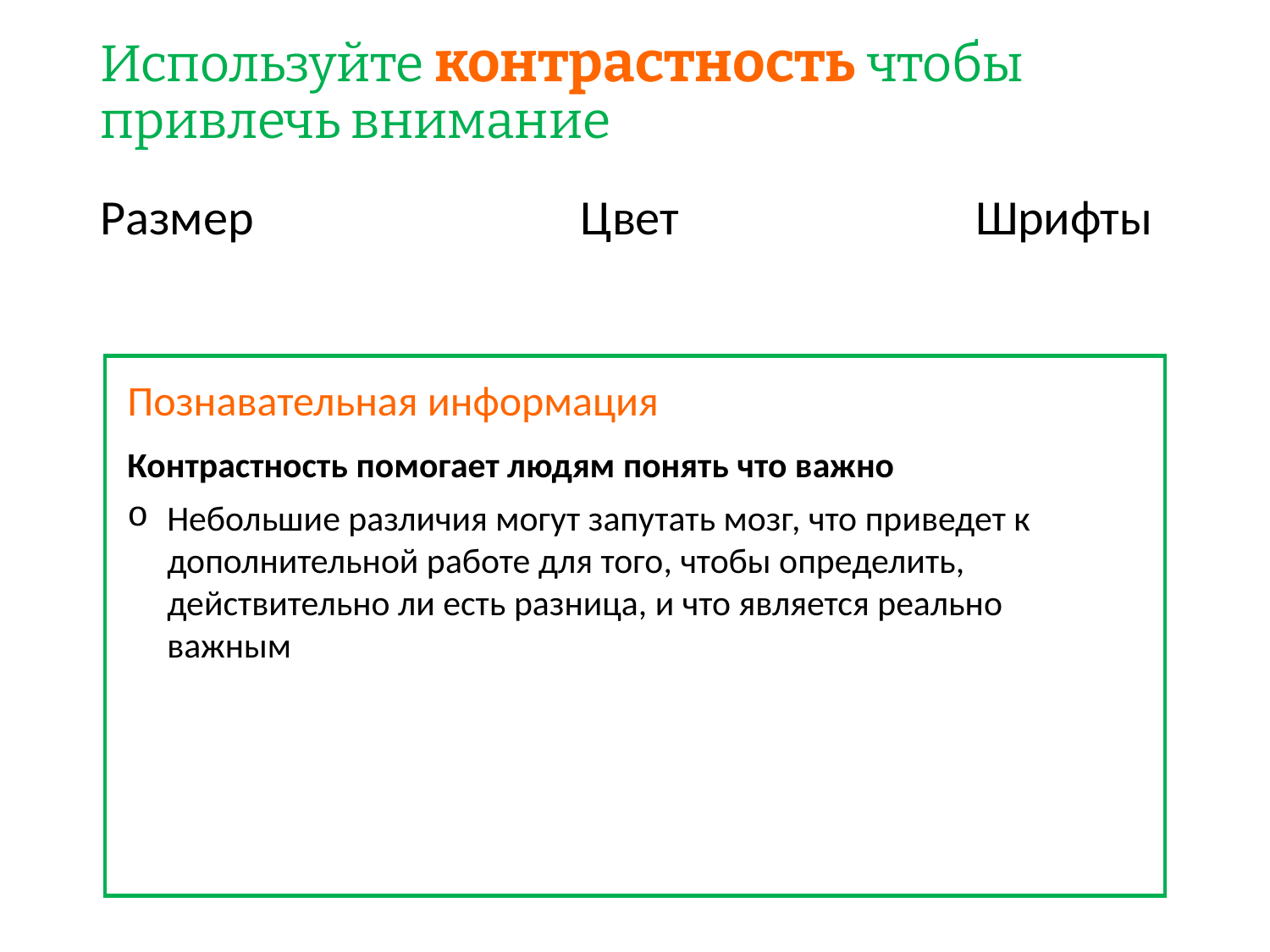

# Используйте контрастность чтобы привлечь внимание
Размер
Цвет
Шрифты

Познавательная информация
Контрастность помогает людям понять что важно
Небольшие различия могут запутать мозг, что приведет к дополнительной работе для того, чтобы определить, действительно ли есть разница, и что является реально важным